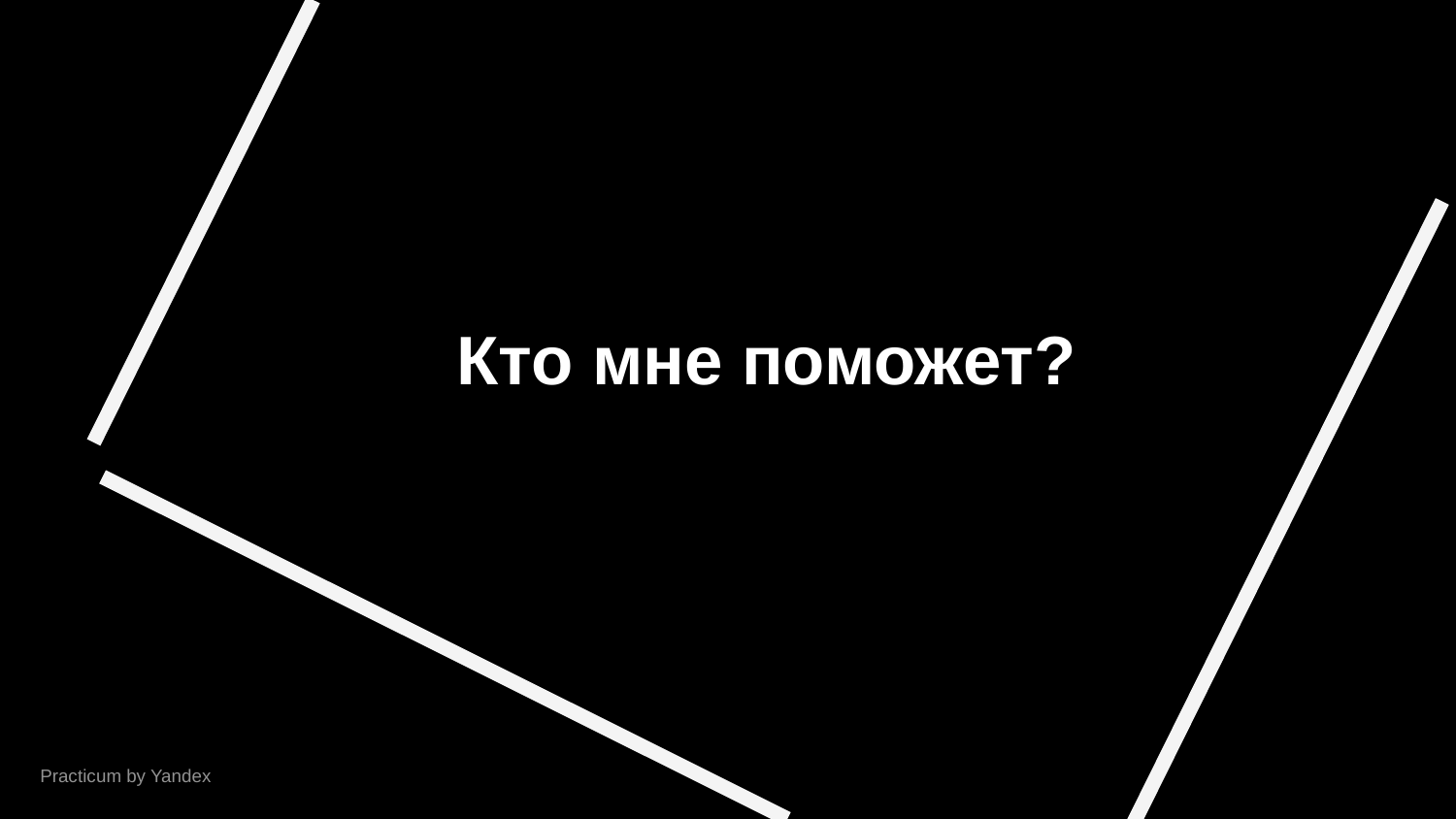

# Кто мне поможет?

Practicum by Yandex